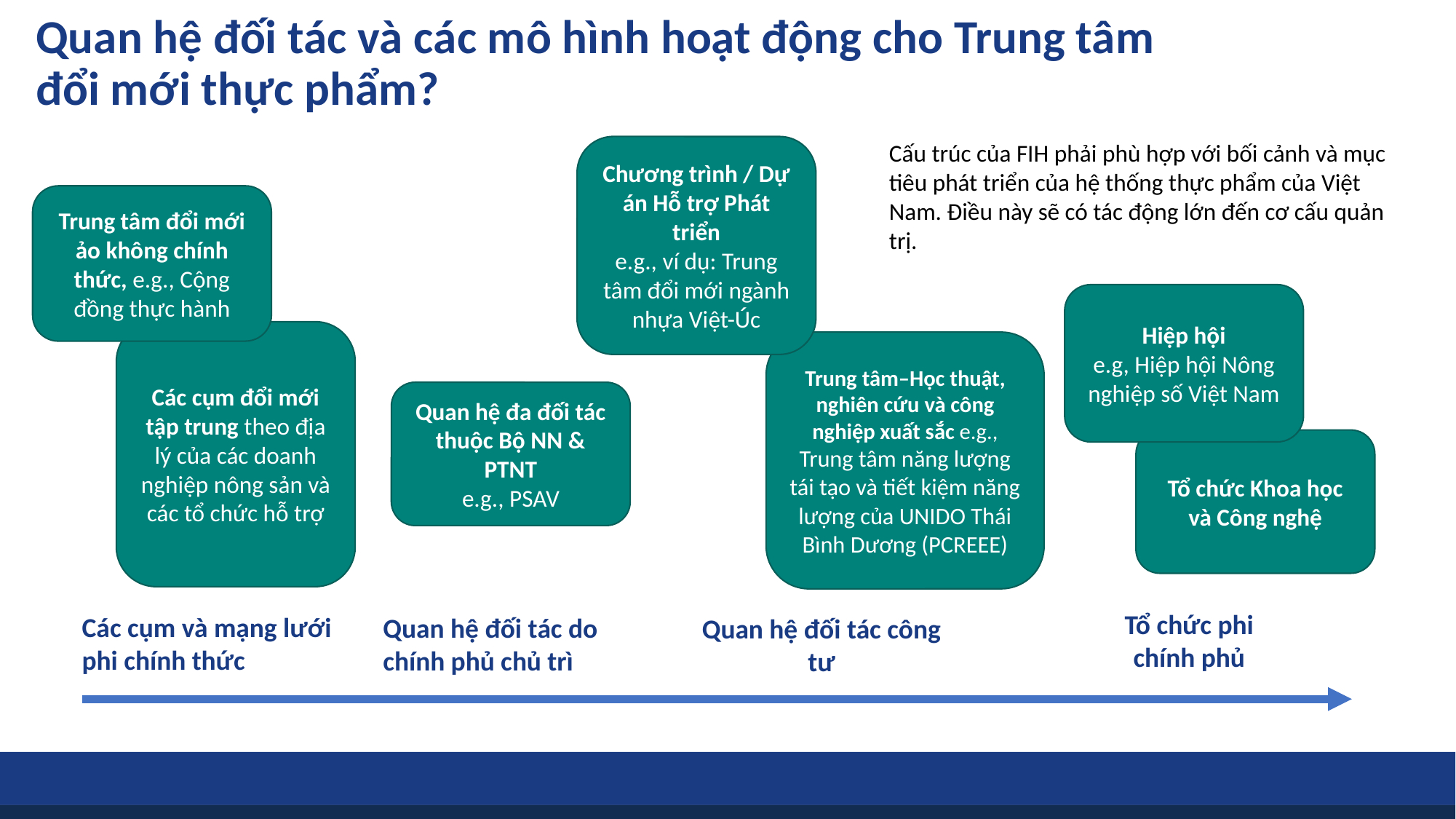

Quan hệ đối tác và các mô hình hoạt động cho Trung tâm đổi mới thực phẩm?
Cấu trúc của FIH phải phù hợp với bối cảnh và mục tiêu phát triển của hệ thống thực phẩm của Việt Nam. Điều này sẽ có tác động lớn đến cơ cấu quản trị.
Chương trình / Dự án Hỗ trợ Phát triển
e.g., ví dụ: Trung tâm đổi mới ngành nhựa Việt-Úc
Trung tâm đổi mới ảo không chính thức, e.g., Cộng đồng thực hành
Hiệp hội
e.g, Hiệp hội Nông nghiệp số Việt Nam
Các cụm đổi mới tập trung theo địa lý của các doanh nghiệp nông sản và các tổ chức hỗ trợ
Trung tâm–Học thuật, nghiên cứu và công nghiệp xuất sắc e.g., Trung tâm năng lượng tái tạo và tiết kiệm năng lượng của UNIDO Thái Bình Dương (PCREEE)
Quan hệ đa đối tác thuộc Bộ NN & PTNT
e.g., PSAV
Tổ chức Khoa học và Công nghệ
Tổ chức phi chính phủ
Các cụm và mạng lưới phi chính thức
Quan hệ đối tác do chính phủ chủ trì
Quan hệ đối tác công tư